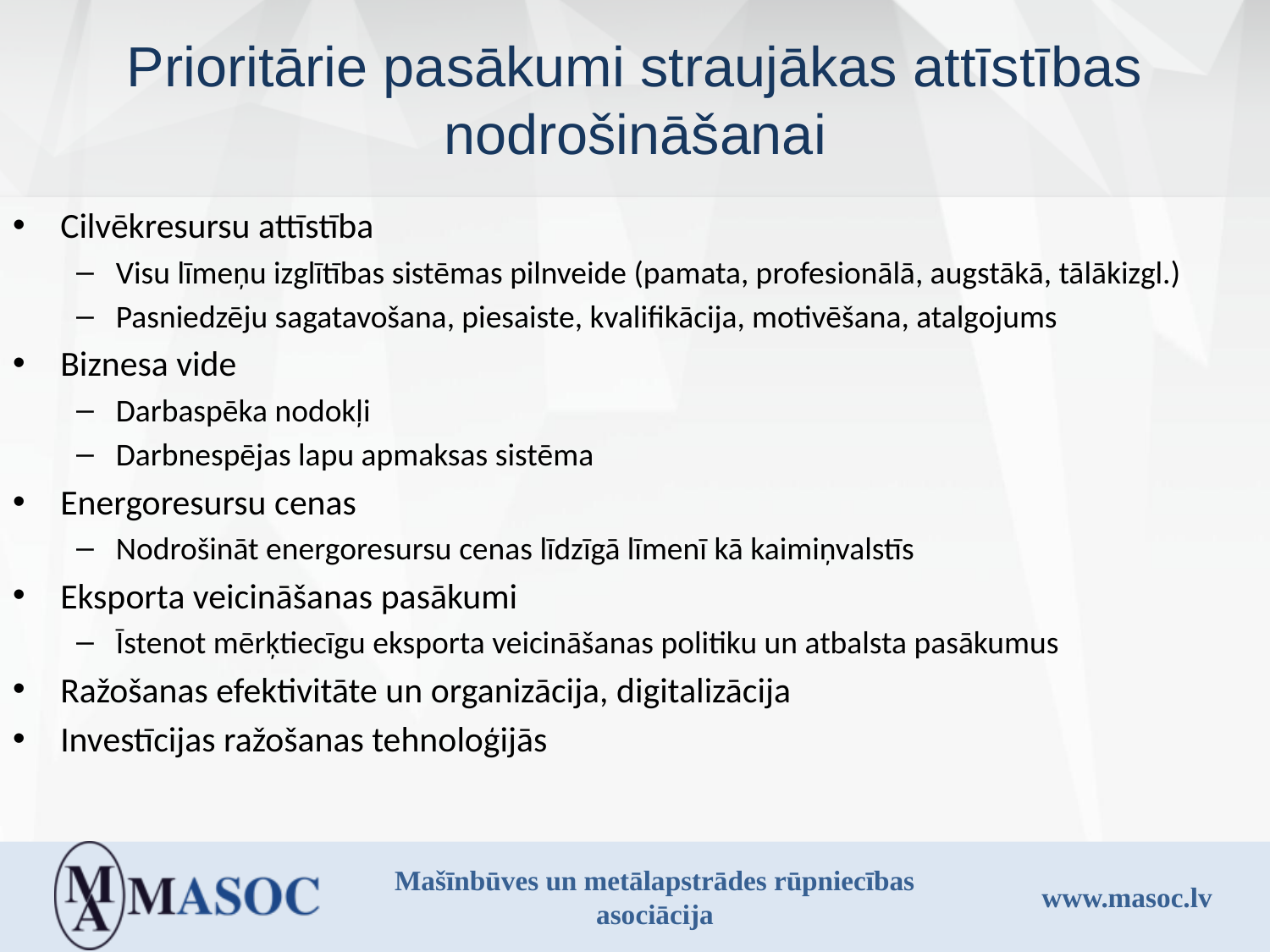

# Prioritārie pasākumi straujākas attīstības nodrošināšanai
Cilvēkresursu attīstība
Visu līmeņu izglītības sistēmas pilnveide (pamata, profesionālā, augstākā, tālākizgl.)
Pasniedzēju sagatavošana, piesaiste, kvalifikācija, motivēšana, atalgojums
Biznesa vide
Darbaspēka nodokļi
Darbnespējas lapu apmaksas sistēma
Energoresursu cenas
Nodrošināt energoresursu cenas līdzīgā līmenī kā kaimiņvalstīs
Eksporta veicināšanas pasākumi
Īstenot mērķtiecīgu eksporta veicināšanas politiku un atbalsta pasākumus
Ražošanas efektivitāte un organizācija, digitalizācija
Investīcijas ražošanas tehnoloģijās